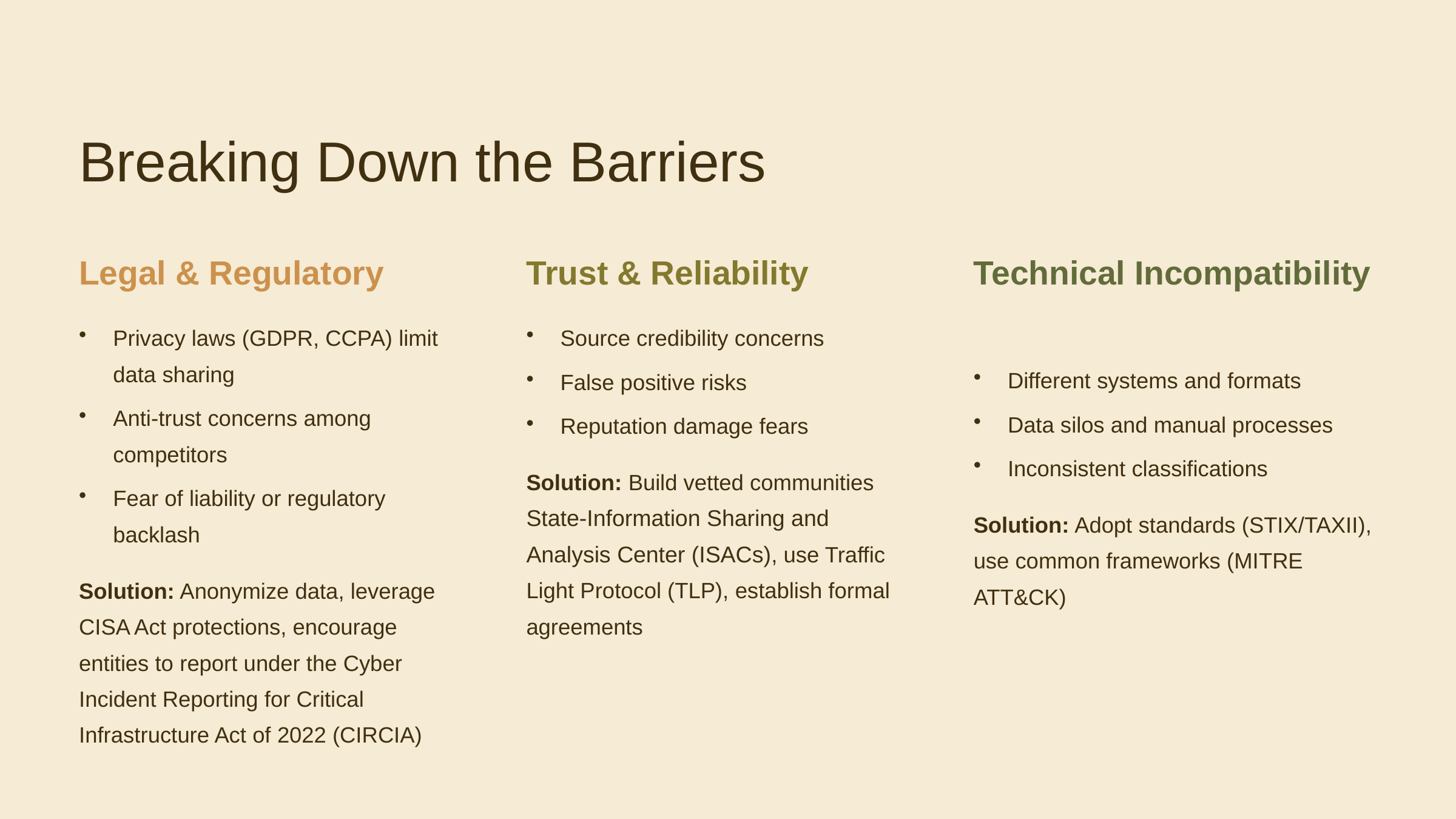

Breaking Down the Barriers
Legal & Regulatory
Trust & Reliability
Technical Incompatibility
Privacy laws (GDPR, CCPA) limit data sharing
Source credibility concerns
Different systems and formats
False positive risks
Anti-trust concerns among competitors
Data silos and manual processes
Reputation damage fears
Inconsistent classifications
Solution: Build vetted communities State-Information Sharing and Analysis Center (ISACs), use Traffic Light Protocol (TLP), establish formal agreements
Fear of liability or regulatory backlash
Solution: Adopt standards (STIX/TAXII), use common frameworks (MITRE ATT&CK)
Solution: Anonymize data, leverage CISA Act protections, encourage entities to report under the Cyber Incident Reporting for Critical Infrastructure Act of 2022 (CIRCIA)